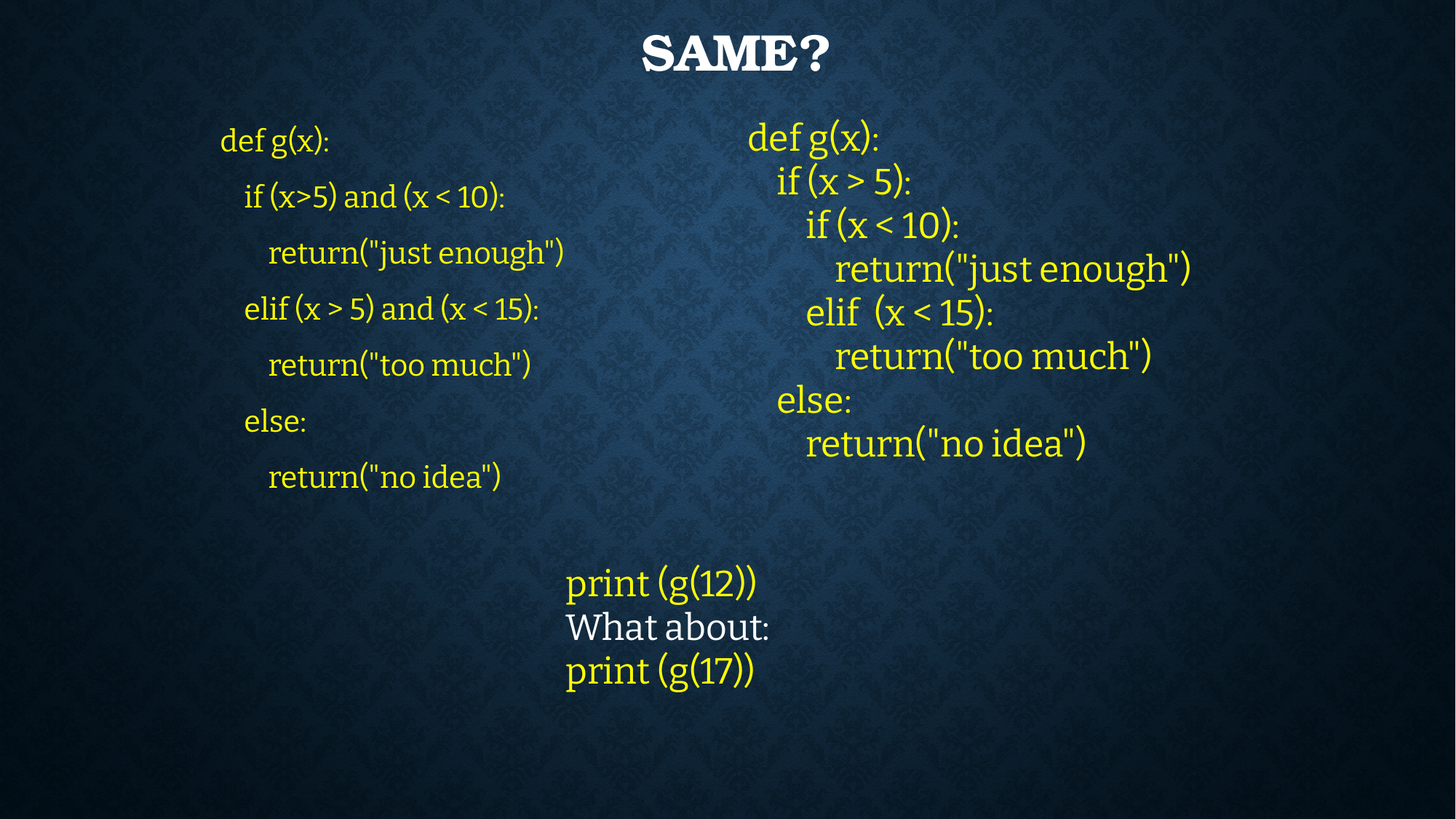

# Same?
def g(x):
    if (x > 5):
        if (x < 10):
            return("just enough")
        elif  (x < 15):
            return("too much")
    else:
        return("no idea")

def g(x):
    if (x>5) and (x < 10):
        return("just enough")
    elif (x > 5) and (x < 15):
        return("too much")
    else:
        return("no idea")
print (g(12))
What about:
print (g(17))